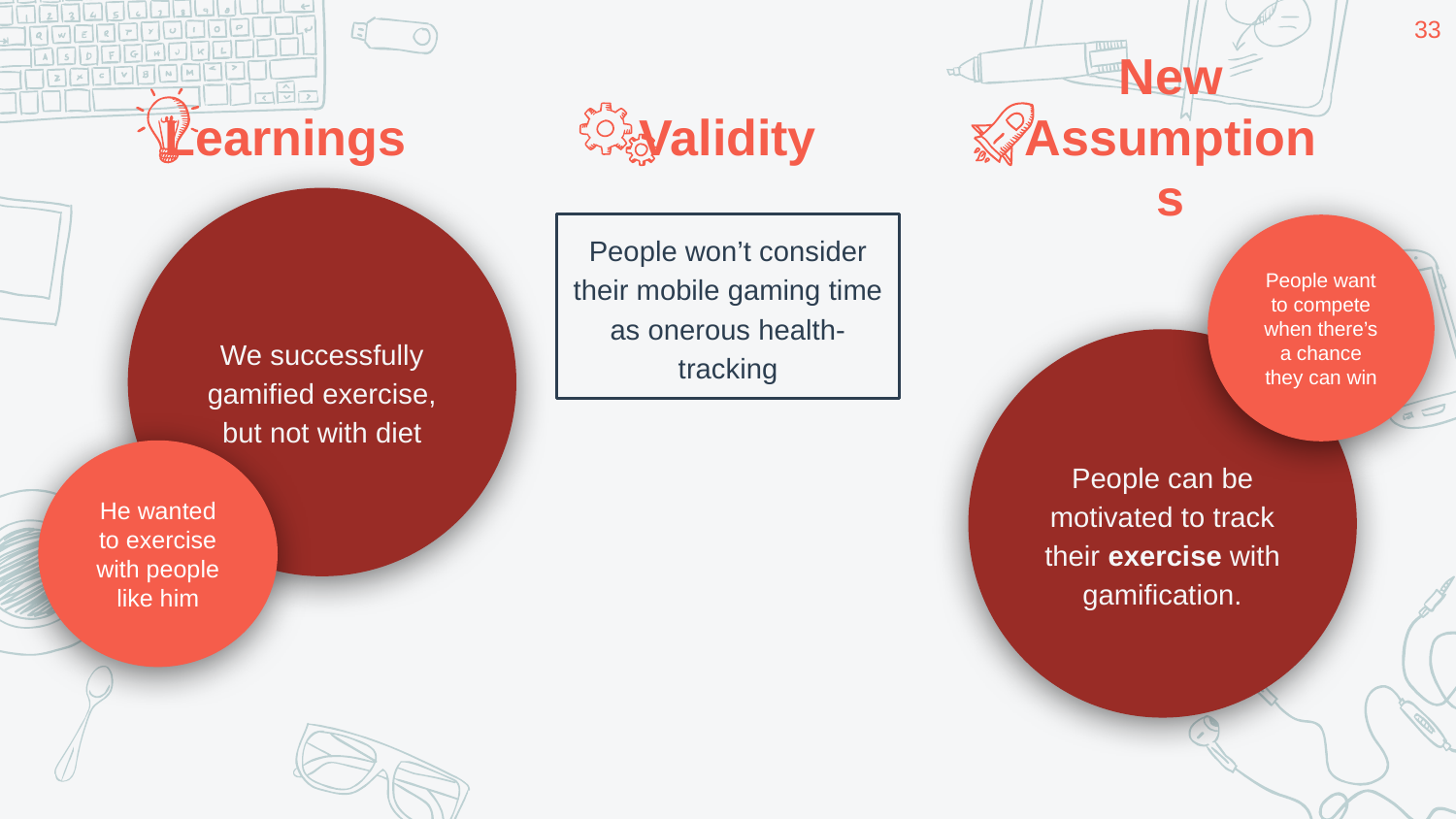

33

Learnings
Validity
New Assumptions

We successfully gamified exercise, but not with diet
People won’t consider their mobile gaming time as onerous health-tracking

People want to compete when there’s a chance they can win

People can be motivated to track their exercise with gamification.

He wanted to exercise with people like him